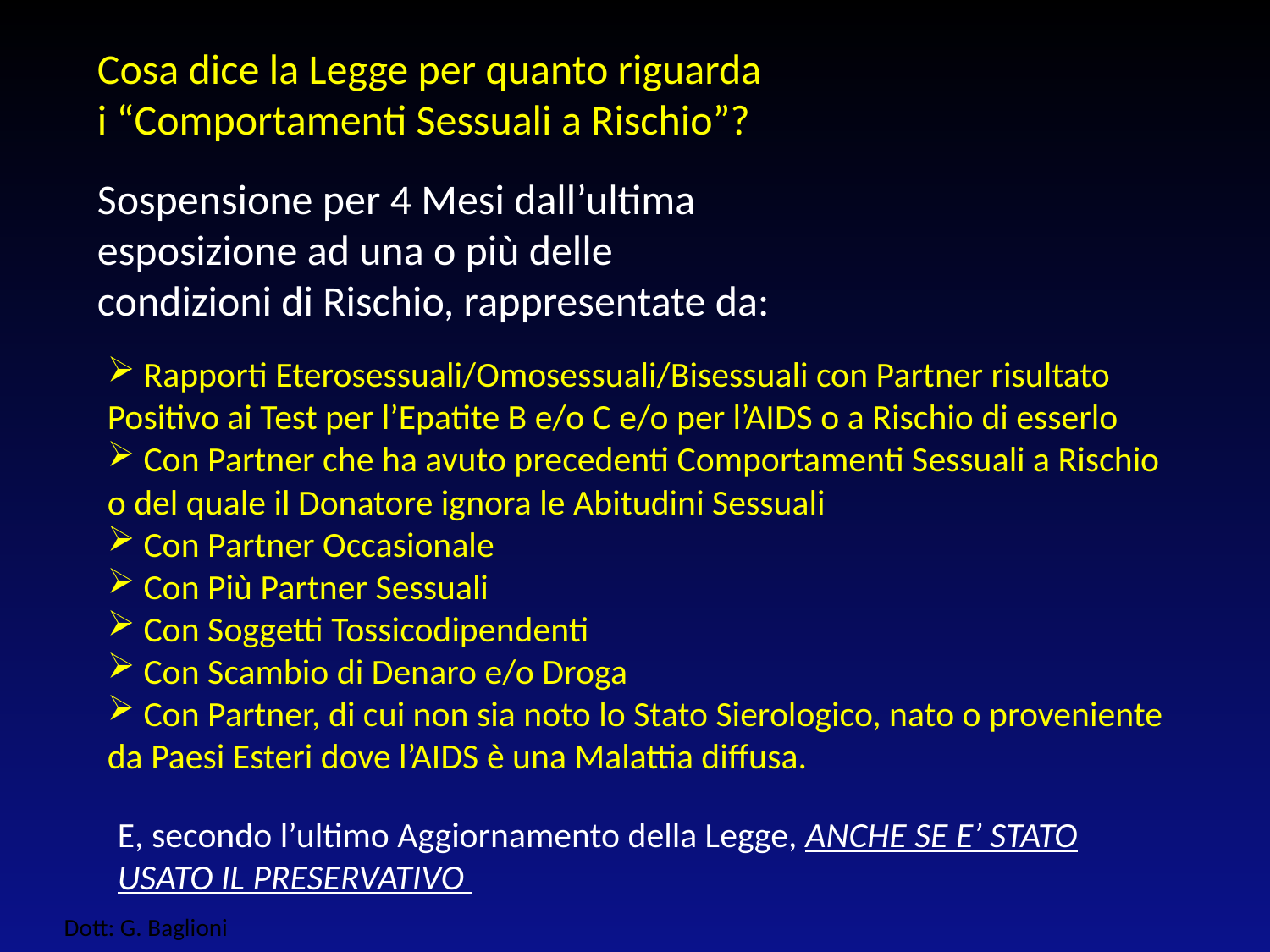

Cosa dice la Legge per quanto riguarda
i “Comportamenti Sessuali a Rischio”?
Sospensione per 4 Mesi dall’ultima esposizione ad una o più delle condizioni di Rischio, rappresentate da:
 Rapporti Eterosessuali/Omosessuali/Bisessuali con Partner risultato Positivo ai Test per l’Epatite B e/o C e/o per l’AIDS o a Rischio di esserlo
 Con Partner che ha avuto precedenti Comportamenti Sessuali a Rischio o del quale il Donatore ignora le Abitudini Sessuali
 Con Partner Occasionale
 Con Più Partner Sessuali
 Con Soggetti Tossicodipendenti
 Con Scambio di Denaro e/o Droga
 Con Partner, di cui non sia noto lo Stato Sierologico, nato o proveniente da Paesi Esteri dove l’AIDS è una Malattia diffusa.
E, secondo l’ultimo Aggiornamento della Legge, ANCHE SE E’ STATO USATO IL PRESERVATIVO
Dott: G. Baglioni